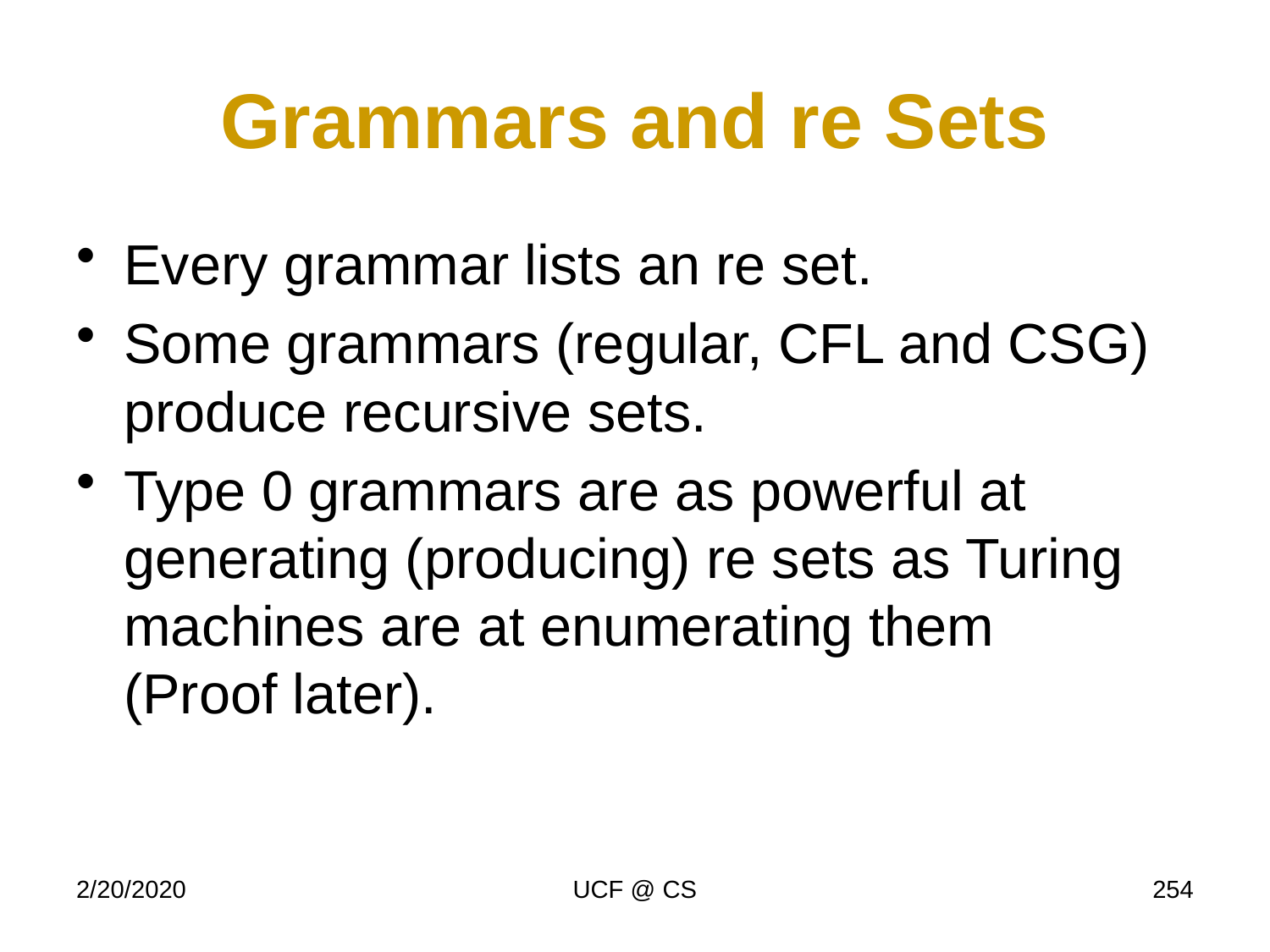

# Grammars and re Sets
Every grammar lists an re set.
Some grammars (regular, CFL and CSG) produce recursive sets.
Type 0 grammars are as powerful at generating (producing) re sets as Turing machines are at enumerating them
(Proof later).
2/20/2020
UCF @ CS
254